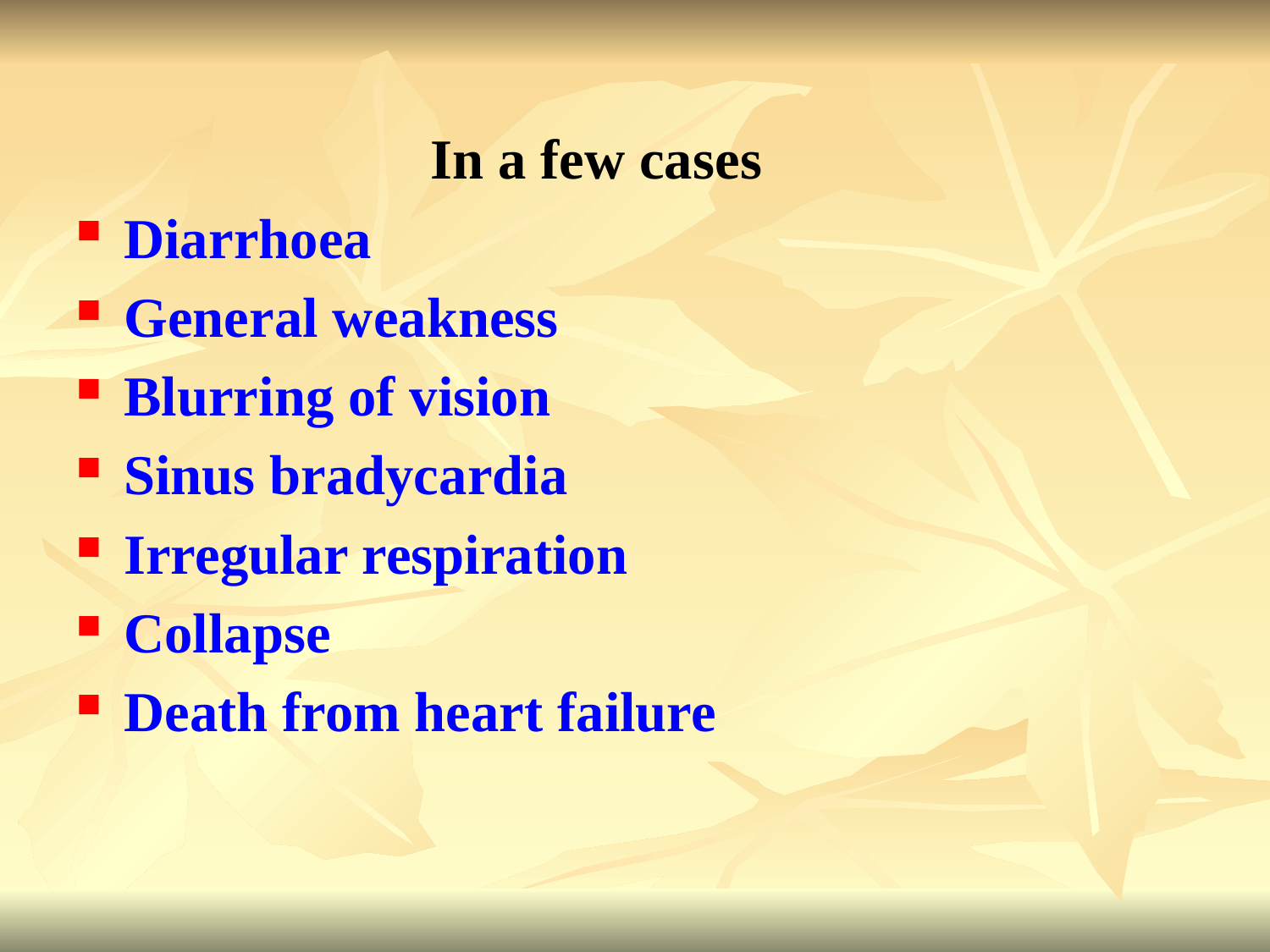

#
                         In a few cases
Diarrhoea
General weakness
Blurring of vision
Sinus bradycardia
Irregular respiration
Collapse
Death from heart failure